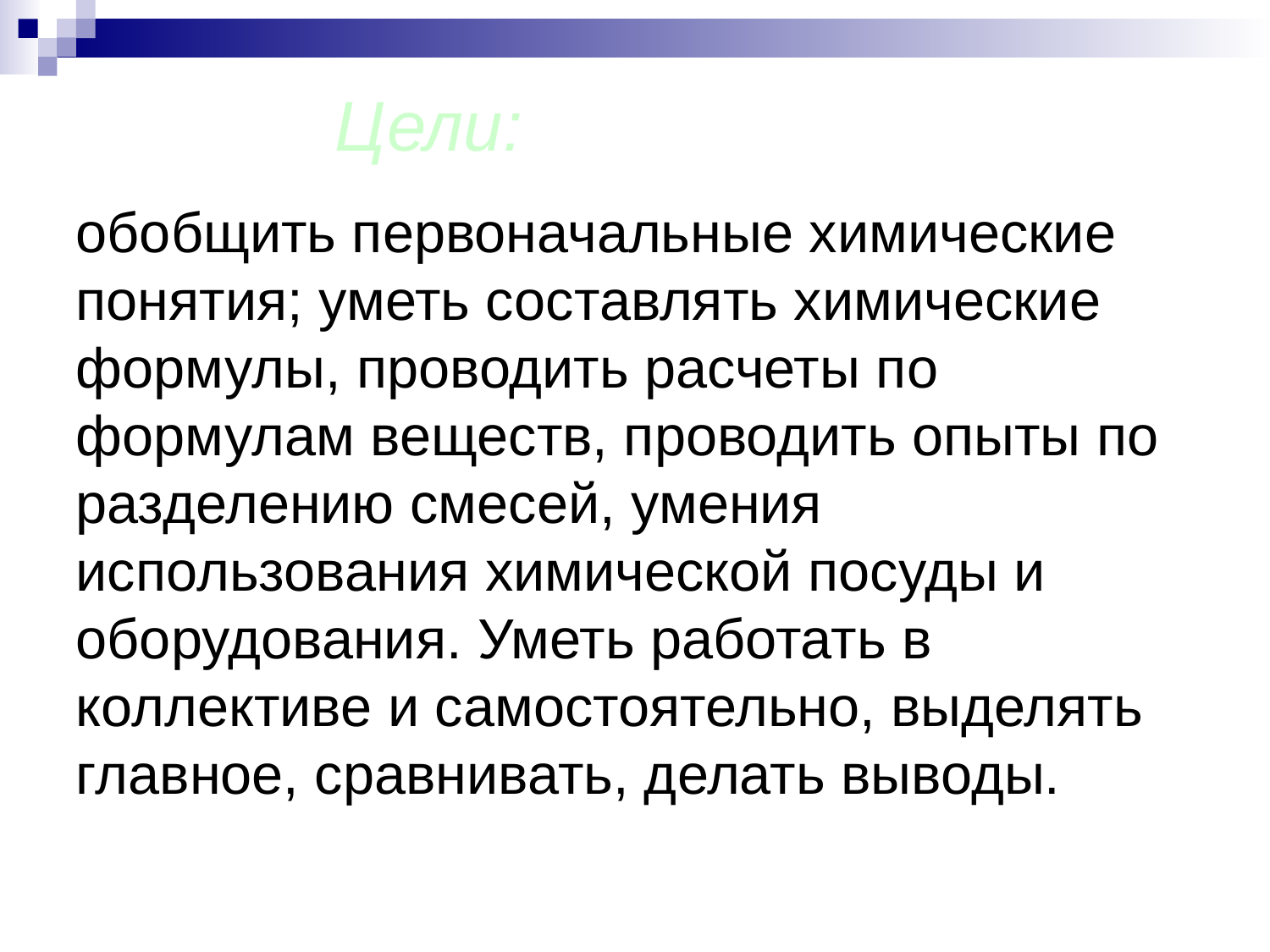

Цели:
обобщить первоначальные химические понятия; уметь составлять химические формулы, проводить расчеты по формулам веществ, проводить опыты по разделению смесей, умения использования химической посуды и оборудования. Уметь работать в коллективе и самостоятельно, выделять главное, сравнивать, делать выводы.